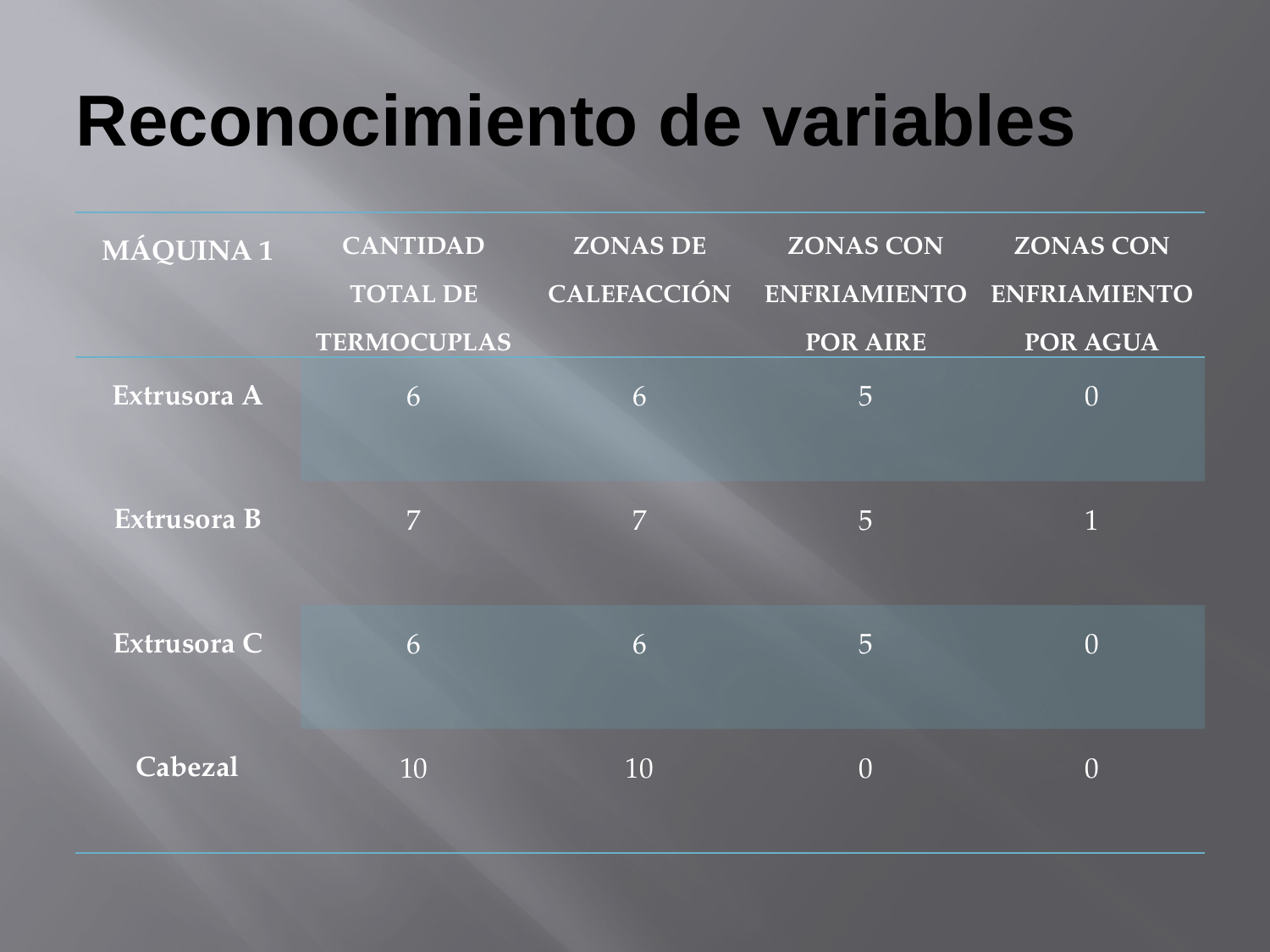

# Reconocimiento de variables
| MÁQUINA 1 | CANTIDAD TOTAL DE TERMOCUPLAS | ZONAS DE CALEFACCIÓN | ZONAS CON ENFRIAMIENTO POR AIRE | ZONAS CON ENFRIAMIENTO POR AGUA |
| --- | --- | --- | --- | --- |
| Extrusora A | 6 | 6 | 5 | 0 |
| Extrusora B | 7 | 7 | 5 | 1 |
| Extrusora C | 6 | 6 | 5 | 0 |
| Cabezal | 10 | 10 | 0 | 0 |